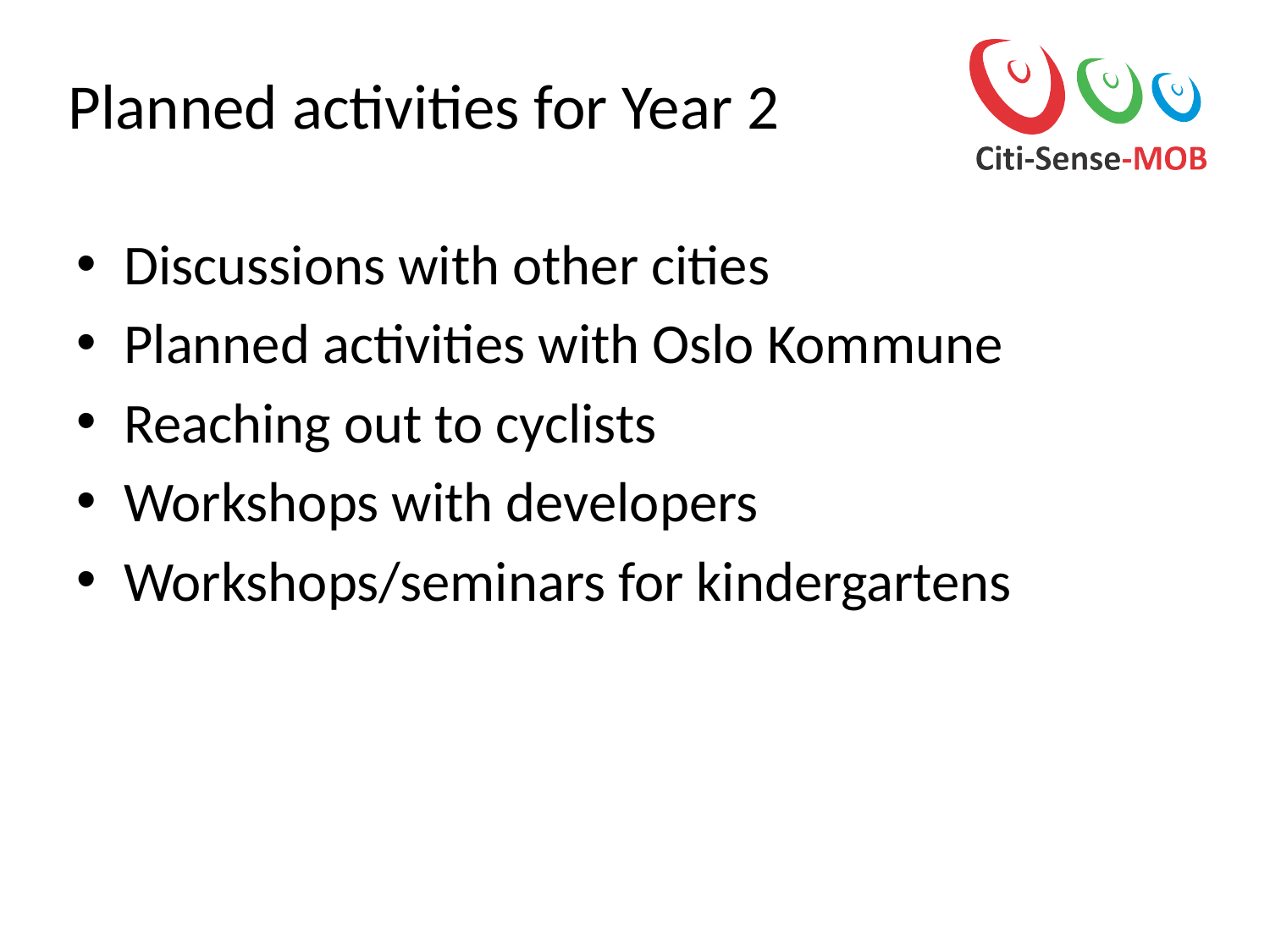

# Planned activities for Year 2
Discussions with other cities
Planned activities with Oslo Kommune
Reaching out to cyclists
Workshops with developers
Workshops/seminars for kindergartens